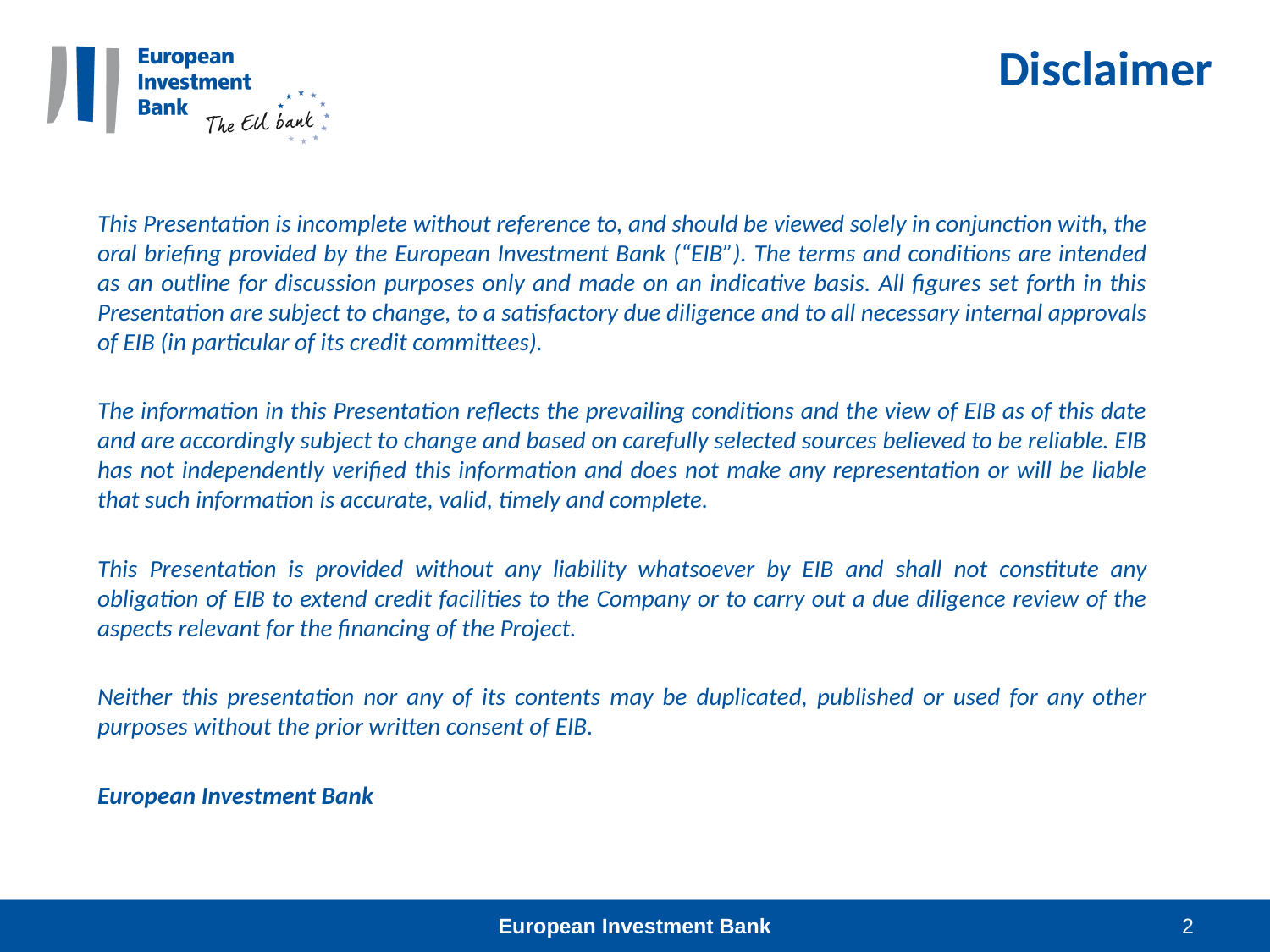

# Disclaimer
This Presentation is incomplete without reference to, and should be viewed solely in conjunction with, the oral briefing provided by the European Investment Bank (“EIB”). The terms and conditions are intended as an outline for discussion purposes only and made on an indicative basis. All figures set forth in this Presentation are subject to change, to a satisfactory due diligence and to all necessary internal approvals of EIB (in particular of its credit committees).

The information in this Presentation reflects the prevailing conditions and the view of EIB as of this date and are accordingly subject to change and based on carefully selected sources believed to be reliable. EIB has not independently verified this information and does not make any representation or will be liable that such information is accurate, valid, timely and complete.

This Presentation is provided without any liability whatsoever by EIB and shall not constitute any obligation of EIB to extend credit facilities to the Company or to carry out a due diligence review of the aspects relevant for the financing of the Project.

Neither this presentation nor any of its contents may be duplicated, published or used for any other purposes without the prior written consent of EIB.

European Investment Bank
European Investment Bank
2